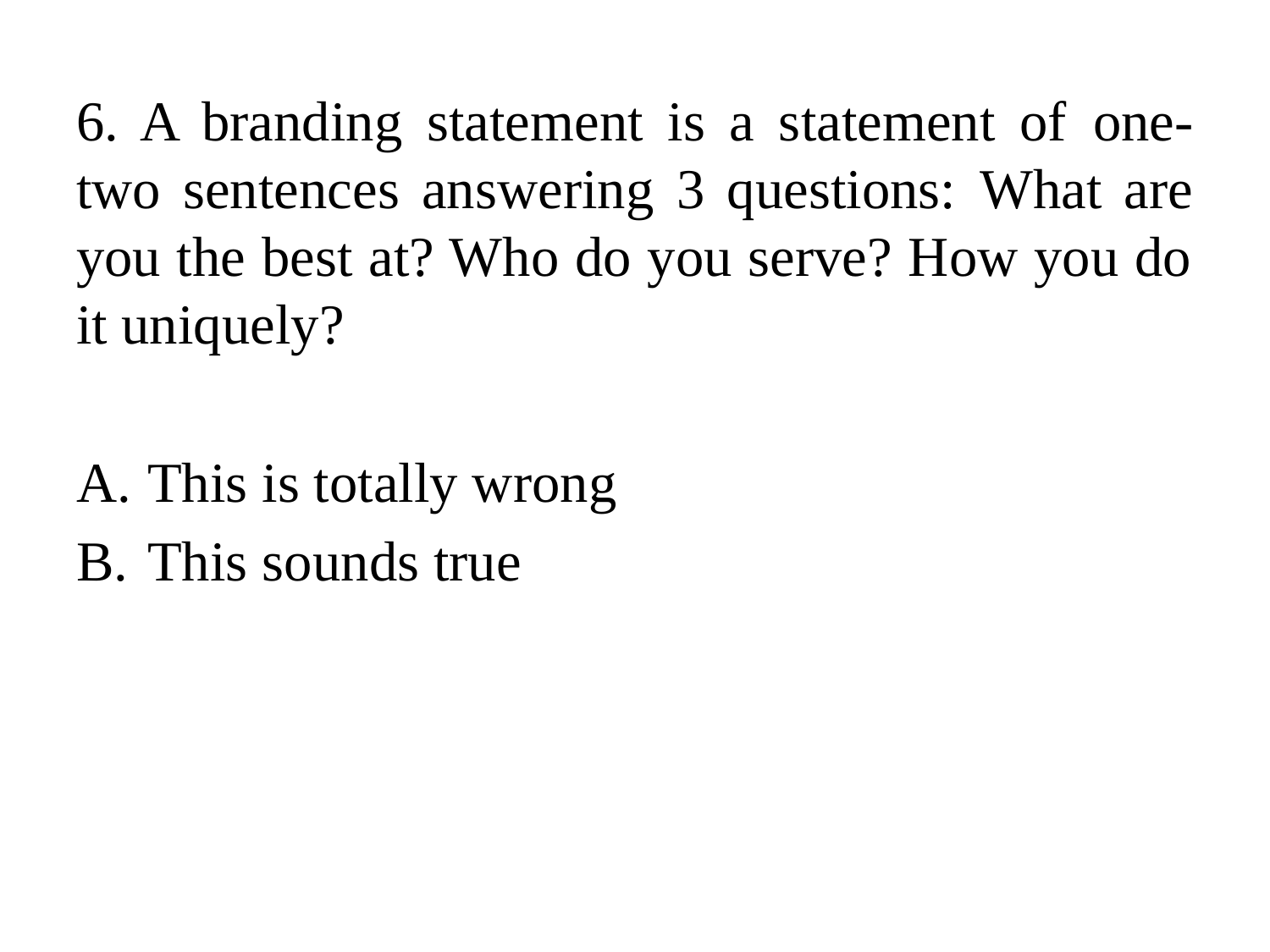

6. A branding statement is a statement of one-two sentences answering 3 questions: What are you the best at? Who do you serve? How you do it uniquely?

This is totally wrong
This sounds true